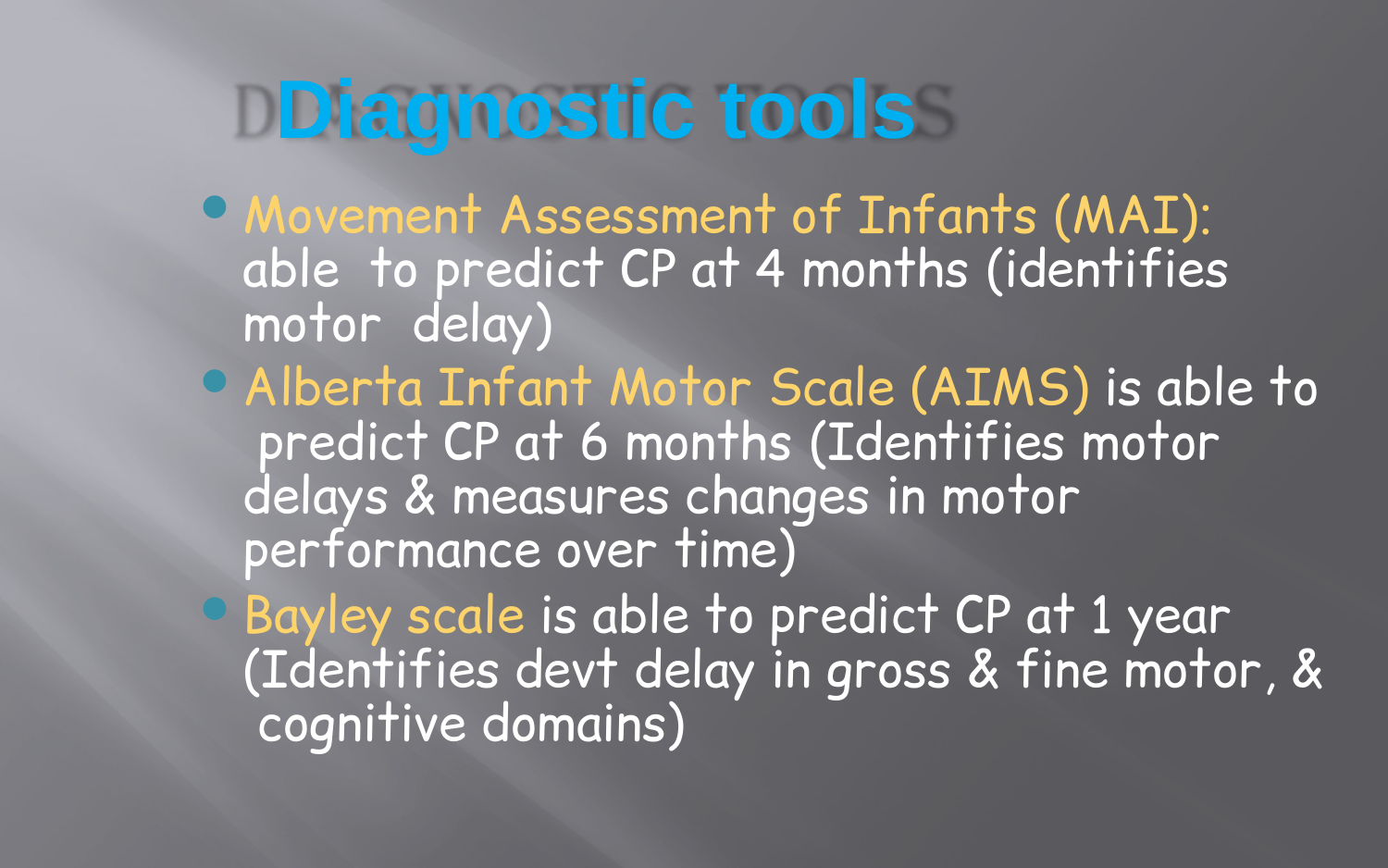

# Diagnostic tools
Movement Assessment of Infants (MAI): able  to predict CP at 4 months (identifies motor  delay)
Alberta Infant Motor Scale (AIMS) is able to  predict CP at 6 months (Identifies motor  delays & measures changes in motor  performance over time)
Bayley scale is able to predict CP at 1 year  (Identifies devt delay in gross & fine motor, &  cognitive domains)